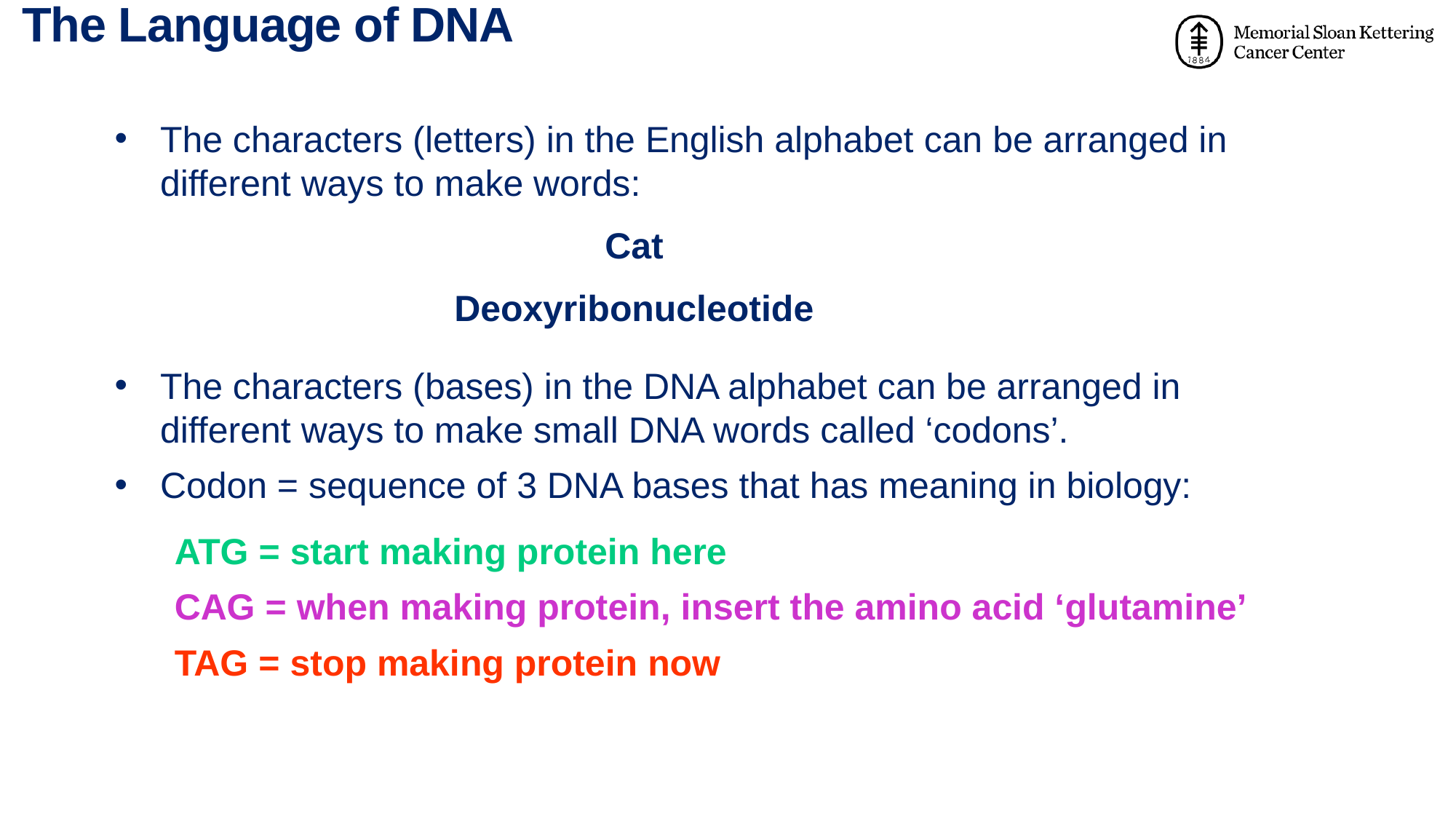

# The Language of DNA
The characters (letters) in the English alphabet can be arranged in different ways to make words:
Cat
Deoxyribonucleotide
The characters (bases) in the DNA alphabet can be arranged in different ways to make small DNA words called ‘codons’.
Codon = sequence of 3 DNA bases that has meaning in biology:

ATG = start making protein here
CAG = when making protein, insert the amino acid ‘glutamine’
TAG = stop making protein now